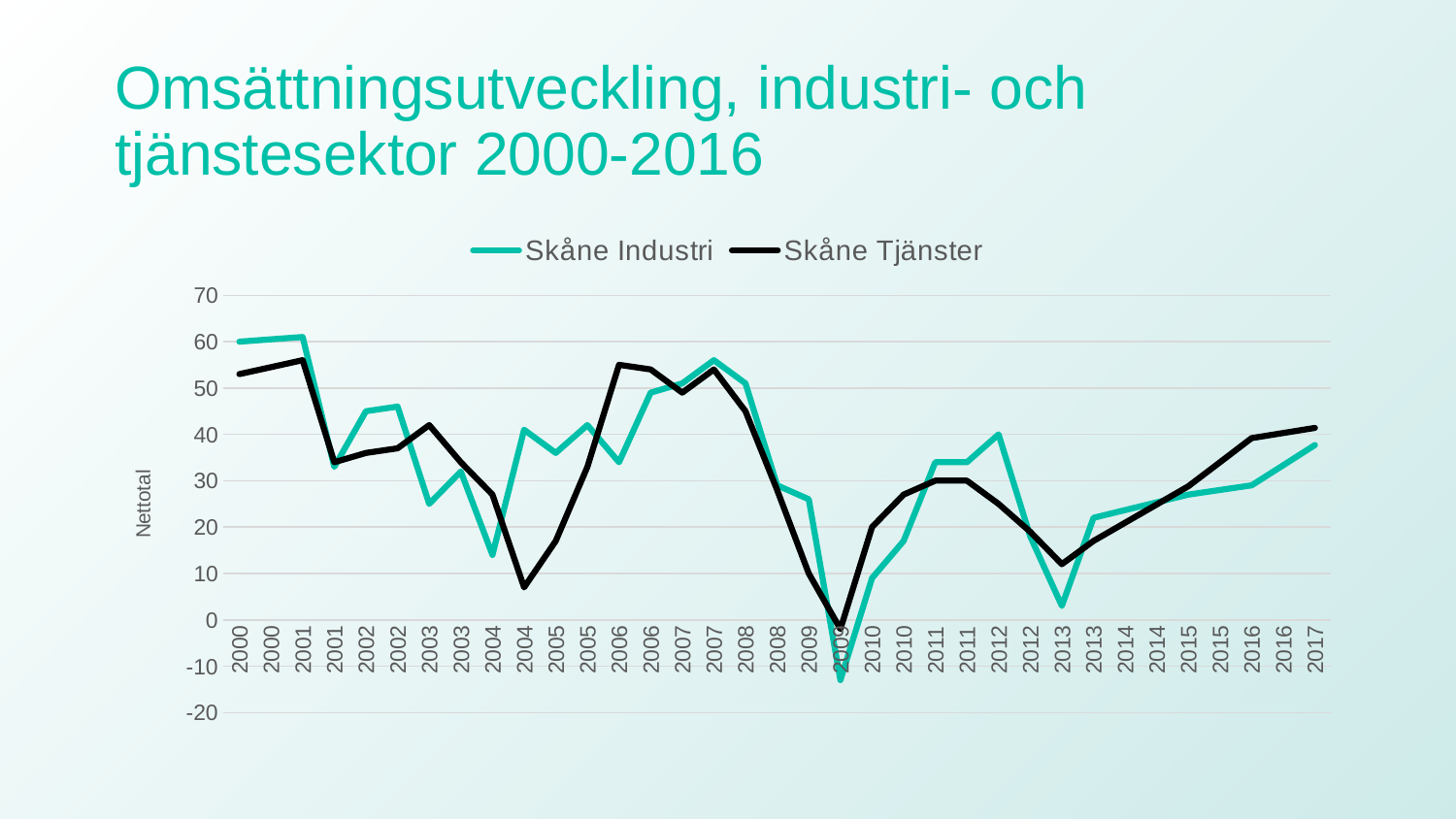

# Omsättningsutveckling, industri- och tjänstesektor 2000-2016

### Chart

| Category | Skåne | Skåne |
|---|---|---|
| 2000 | 60.0 | 53.0 |
| 2000 | 60.5 | 54.5 |
| 2001 | 61.0 | 56.0 |
| 2001 | 33.0 | 34.0 |
| 2002 | 45.0 | 36.0 |
| 2002 | 46.0 | 37.0 |
| 2003 | 25.0 | 42.0 |
| 2003 | 32.0 | 34.0 |
| 2004 | 14.0 | 27.0 |
| 2004 | 41.0 | 7.0 |
| 2005 | 36.0 | 17.0 |
| 2005 | 42.0 | 33.0 |
| 2006 | 34.0 | 55.0 |
| 2006 | 49.0 | 54.0 |
| 2007 | 51.0 | 49.0 |
| 2007 | 56.0 | 54.0 |
| 2008 | 51.0 | 45.0 |
| 2008 | 29.0 | 28.0 |
| 2009 | 26.0 | 10.0 |
| 2009 | -13.0 | -2.0 |
| 2010 | 9.0 | 20.0 |
| 2010 | 17.0 | 27.0 |
| 2011 | 34.0 | 30.0 |
| 2011 | 34.0 | 30.0 |
| 2012 | 40.0 | 25.0 |
| 2012 | 18.0 | 19.0 |
| 2013 | 3.0 | 12.0 |
| 2013 | 22.0 | 17.0 |
| 2014 | 23.666666666666664 | 20.93333333333333 |
| 2014 | 25.333333333333332 | 24.86666666666666 |
| 2015 | 27.0 | 28.799999999999997 |
| 2015 | 28.0 | 34.0 |
| 2016 | 28.999999999999996 | 39.2 |
| 2016 | 33.35 | 40.3 |
| 2017 | 37.7 | 41.4 |